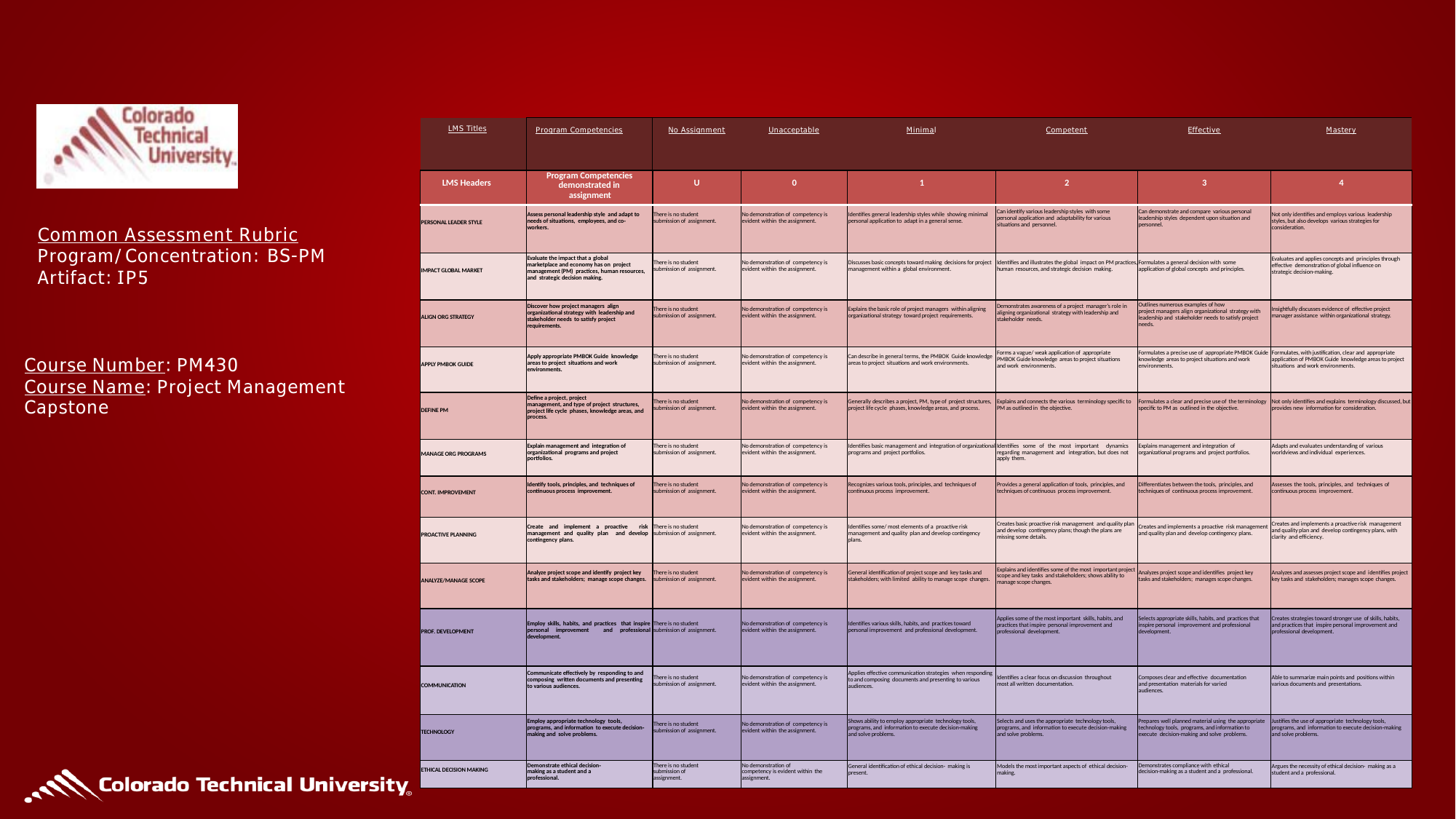

| LMS Titles | Program Competencies | No Assignment | Unacceptable | Minimal | Competent | Effective | Mastery |
| --- | --- | --- | --- | --- | --- | --- | --- |
| LMS Headers | Program Competencies demonstrated in assignment | U | 0 | 1 | 2 | 3 | 4 |
| PERSONAL LEADER STYLE | Assess personal leadership style and adapt to needs of situations, employees, and co‐workers. | There is no student submission of assignment. | No demonstration of competency is evident within the assignment. | Identifies general leadership styles while showing minimal personal application to adapt in a general sense. | Can identify various leadership styles with some personal application and adaptability for various situations and personnel. | Can demonstrate and compare various personal leadership styles dependent upon situation and personnel. | Not only identifies and employs various leadership styles, but also develops various strategies for consideration. |
| IMPACT GLOBAL MARKET | Evaluate the impact that a global marketplace and economy has on project management (PM) practices, human resources, and strategic decision making. | There is no student submission of assignment. | No demonstration of competency is evident within the assignment. | Discusses basic concepts toward making decisions for project management within a global environment. | Identifies and illustrates the global impact on PM practices, human resources, and strategic decision making. | Formulates a general decision with some application of global concepts and principles. | Evaluates and applies concepts and principles through effective demonstration of global influence on strategic decision‐making. |
| ALIGN ORG STRATEGY | Discover how project managers align organizational strategy with leadership and stakeholder needs to satisfy project requirements. | There is no student submission of assignment. | No demonstration of competency is evident within the assignment. | Explains the basic role of project managers within aligning organizational strategy toward project requirements. | Demonstrates awareness of a project manager’s role in aligning organizational strategy with leadership and stakeholder needs. | Outlines numerous examples of how project managers align organizational strategy with leadership and stakeholder needs to satisfy project needs. | Insightfully discusses evidence of effective project manager assistance within organizational strategy. |
| APPLY PMBOK GUIDE | Apply appropriate PMBOK Guide knowledge areas to project situations and work environments. | There is no student submission of assignment. | No demonstration of competency is evident within the assignment. | Can describe in general terms, the PMBOK Guide knowledge areas to project situations and work environments. | Forms a vague/ weak application of appropriate PMBOK Guide knowledge areas to project situations and work environments. | Formulates a precise use of appropriate PMBOK Guide knowledge areas to project situations and work environments. | Formulates, with justification, clear and appropriate application of PMBOK Guide knowledge areas to project situations and work environments. |
| DEFINE PM | Define a project, project management, and type of project structures, project life cycle phases, knowledge areas, and process. | There is no student submission of assignment. | No demonstration of competency is evident within the assignment. | Generally describes a project, PM, type of project structures, project life cycle phases, knowledge areas, and process. | Explains and connects the various terminology specific to PM as outlined in the objective. | Formulates a clear and precise use of the terminology specific to PM as outlined in the objective. | Not only identifies and explains terminology discussed, but provides new information for consideration. |
| MANAGE ORG PROGRAMS | Explain management and integration of organizational programs and project portfolios. | There is no student submission of assignment. | No demonstration of competency is evident within the assignment. | Identifies basic management and integration of organizational programs and project portfolios. | Identifies some of the most important dynamics regarding management and integration, but does not apply them. | Explains management and integration of organizational programs and project portfolios. | Adapts and evaluates understanding of various worldviews and individual experiences. |
| CONT. IMPROVEMENT | Identify tools, principles, and techniques of continuous process improvement. | There is no student submission of assignment. | No demonstration of competency is evident within the assignment. | Recognizes various tools, principles, and techniques of continuous process improvement. | Provides a general application of tools, principles, and techniques of continuous process improvement. | Differentiates between the tools, principles, and techniques of continuous process improvement. | Assesses the tools, principles, and techniques of continuous process improvement. |
| PROACTIVE PLANNING | Create and implement a proactive risk management and quality plan and develop contingency plans. | There is no student submission of assignment. | No demonstration of competency is evident within the assignment. | Identifies some/ most elements of a proactive risk management and quality plan and develop contingency plans. | Creates basic proactive risk management and quality plan and develop contingency plans; though the plans are missing some details. | Creates and implements a proactive risk management and quality plan and develop contingency plans. | Creates and implements a proactive risk management and quality plan and develop contingency plans, with clarity and efficiency. |
| ANALYZE/MANAGE SCOPE | Analyze project scope and identify project key tasks and stakeholders; manage scope changes. | There is no student submission of assignment. | No demonstration of competency is evident within the assignment. | General identification of project scope and key tasks and stakeholders; with limited ability to manage scope changes. | Explains and identifies some of the most important project scope and key tasks and stakeholders; shows ability to manage scope changes. | Analyzes project scope and identifies project key tasks and stakeholders; manages scope changes. | Analyzes and assesses project scope and identifies project key tasks and stakeholders; manages scope changes. |
| PROF. DEVELOPMENT | Employ skills, habits, and practices that inspire personal improvement and professional development. | There is no student submission of assignment. | No demonstration of competency is evident within the assignment. | Identifies various skills, habits, and practices toward personal improvement and professional development. | Applies some of the most important skills, habits, and practices that inspire personal improvement and professional development. | Selects appropriate skills, habits, and practices that inspire personal improvement and professional development. | Creates strategies toward stronger use of skills, habits, and practices that inspire personal improvement and professional development. |
| COMMUNICATION | Communicate effectively by responding to and composing written documents and presenting to various audiences. | There is no student submission of assignment. | No demonstration of competency is evident within the assignment. | Applies effective communication strategies when responding to and composing documents and presenting to various audiences. | Identifies a clear focus on discussion throughout most all written documentation. | Composes clear and effective documentation and presentation materials for varied audiences. | Able to summarize main points and positions within various documents and presentations. |
| TECHNOLOGY | Employ appropriate technology tools, programs, and information to execute decision‐making and solve problems. | There is no student submission of assignment. | No demonstration of competency is evident within the assignment. | Shows ability to employ appropriate technology tools, programs, and information to execute decision‐making and solve problems. | Selects and uses the appropriate technology tools, programs, and information to execute decision‐making and solve problems. | Prepares well planned material using the appropriate technology tools, programs, and information to execute decision‐making and solve problems. | Justifies the use of appropriate technology tools, programs, and information to execute decision‐making and solve problems. |
| ETHICAL DECISION MAKING | Demonstrate ethical decision‐ making as a student and a professional. | There is no student submission of assignment. | No demonstration of competency is evident within the assignment. | General identification of ethical decision‐ making is present. | Models the most important aspects of ethical decision‐making. | Demonstrates compliance with ethical decision‐making as a student and a professional. | Argues the necessity of ethical decision‐ making as a student and a professional. |
Common Assessment Rubric
Program/Concentration: BS-PM
Artifact: IP5
Course Number: PM430

Course Name: Project Management

Capstone